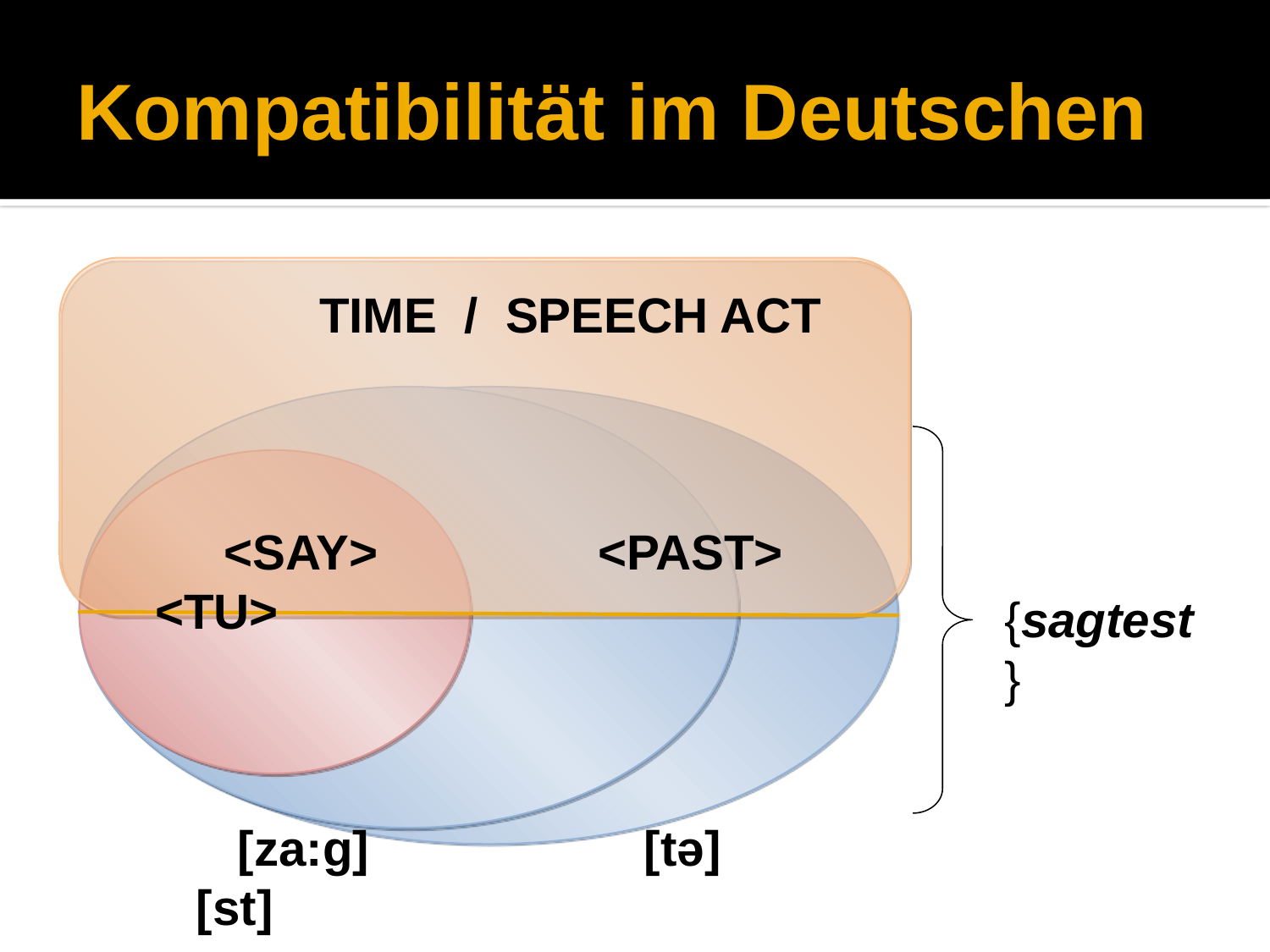

# Kompatibilität im Deutschen

                    TIME  /  SPEECH ACT

      <SAY>                <PAST>        <TU>

       [za:g]                    [tə]               [st]

{sagtest}